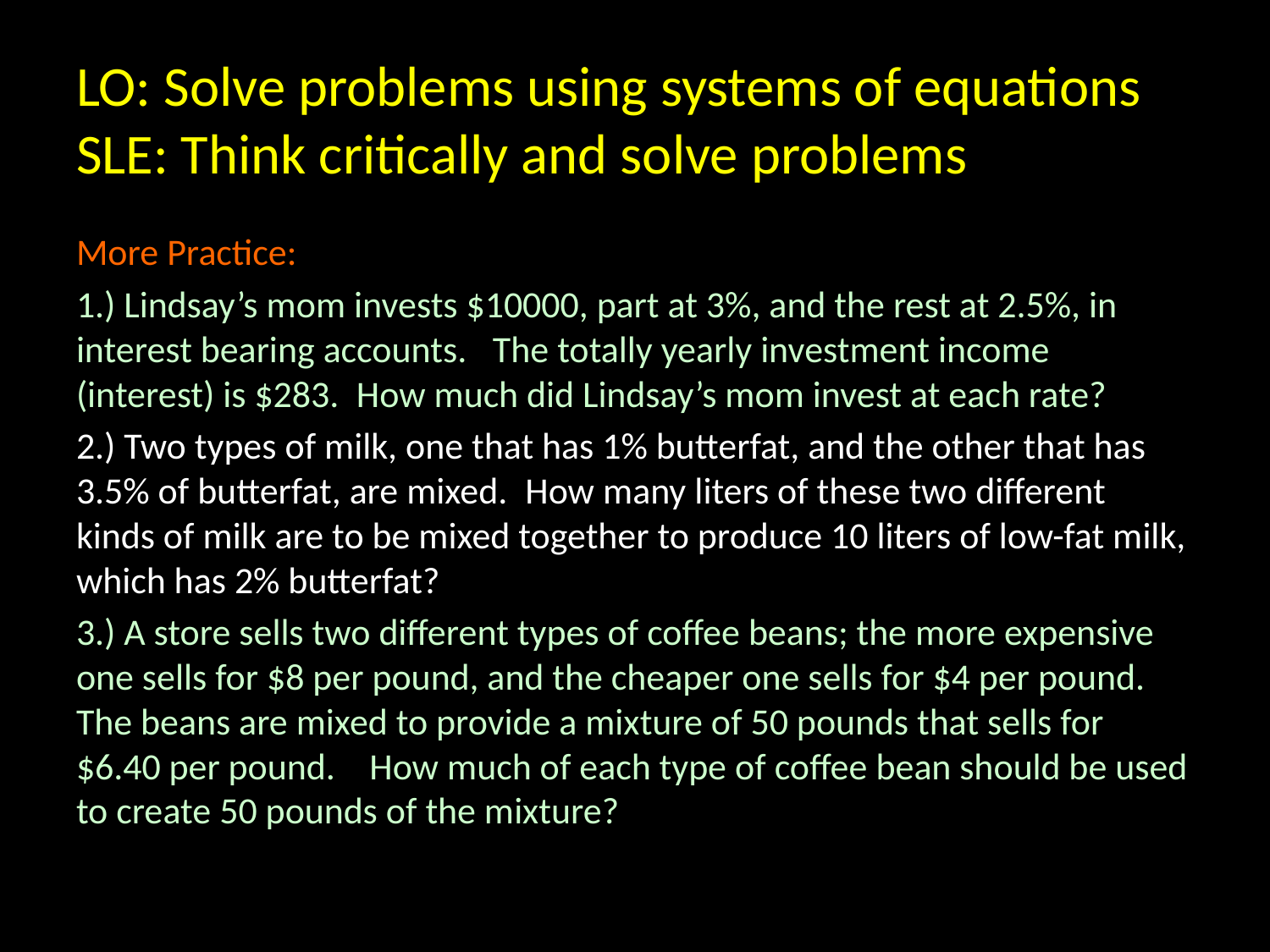

# LO: Solve problems using systems of equations SLE: Think critically and solve problems
More Practice:
1.) Lindsay’s mom invests $10000, part at 3%, and the rest at 2.5%, in interest bearing accounts.   The totally yearly investment income (interest) is $283.  How much did Lindsay’s mom invest at each rate?
2.) Two types of milk, one that has 1% butterfat, and the other that has 3.5% of butterfat, are mixed.  How many liters of these two different kinds of milk are to be mixed together to produce 10 liters of low-fat milk, which has 2% butterfat?
3.) A store sells two different types of coffee beans; the more expensive one sells for $8 per pound, and the cheaper one sells for $4 per pound.   The beans are mixed to provide a mixture of 50 pounds that sells for $6.40 per pound.    How much of each type of coffee bean should be used to create 50 pounds of the mixture?